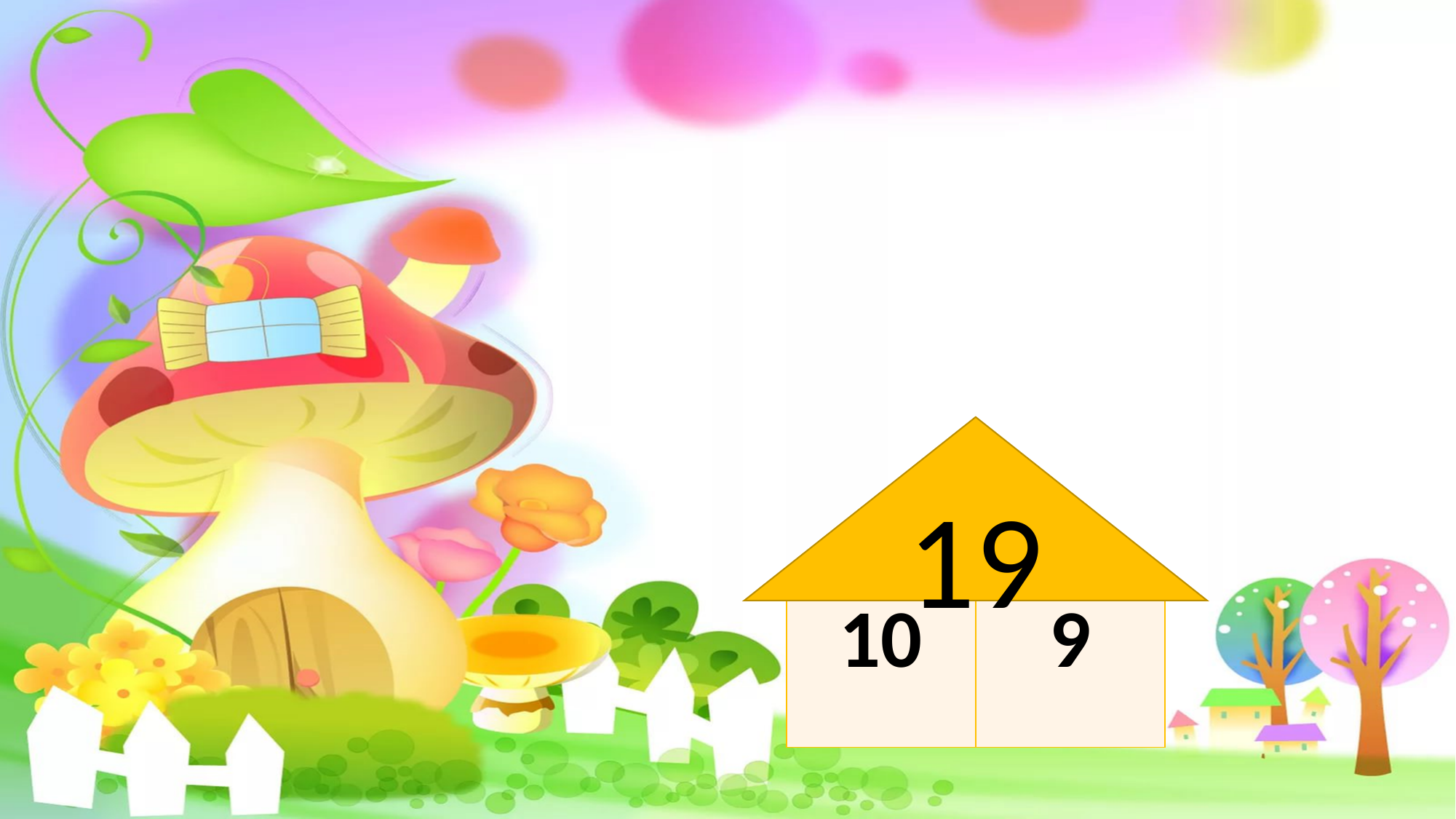

#
19
| 10 | 9 |
| --- | --- |